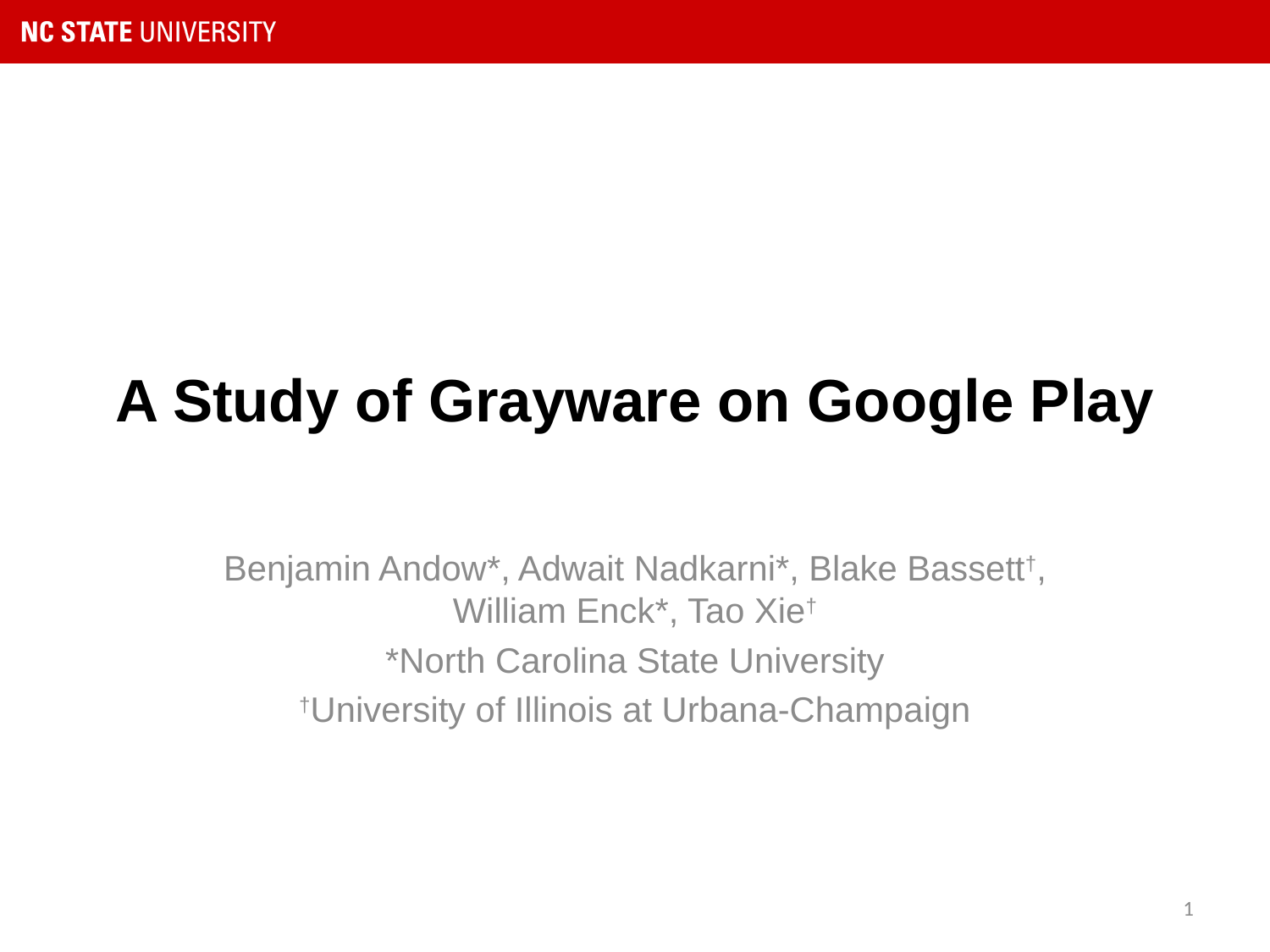

# A Study of Grayware on Google Play
Benjamin Andow*, Adwait Nadkarni*, Blake Bassett†, William Enck*, Tao Xie†
*North Carolina State University
†University of Illinois at Urbana-Champaign
1